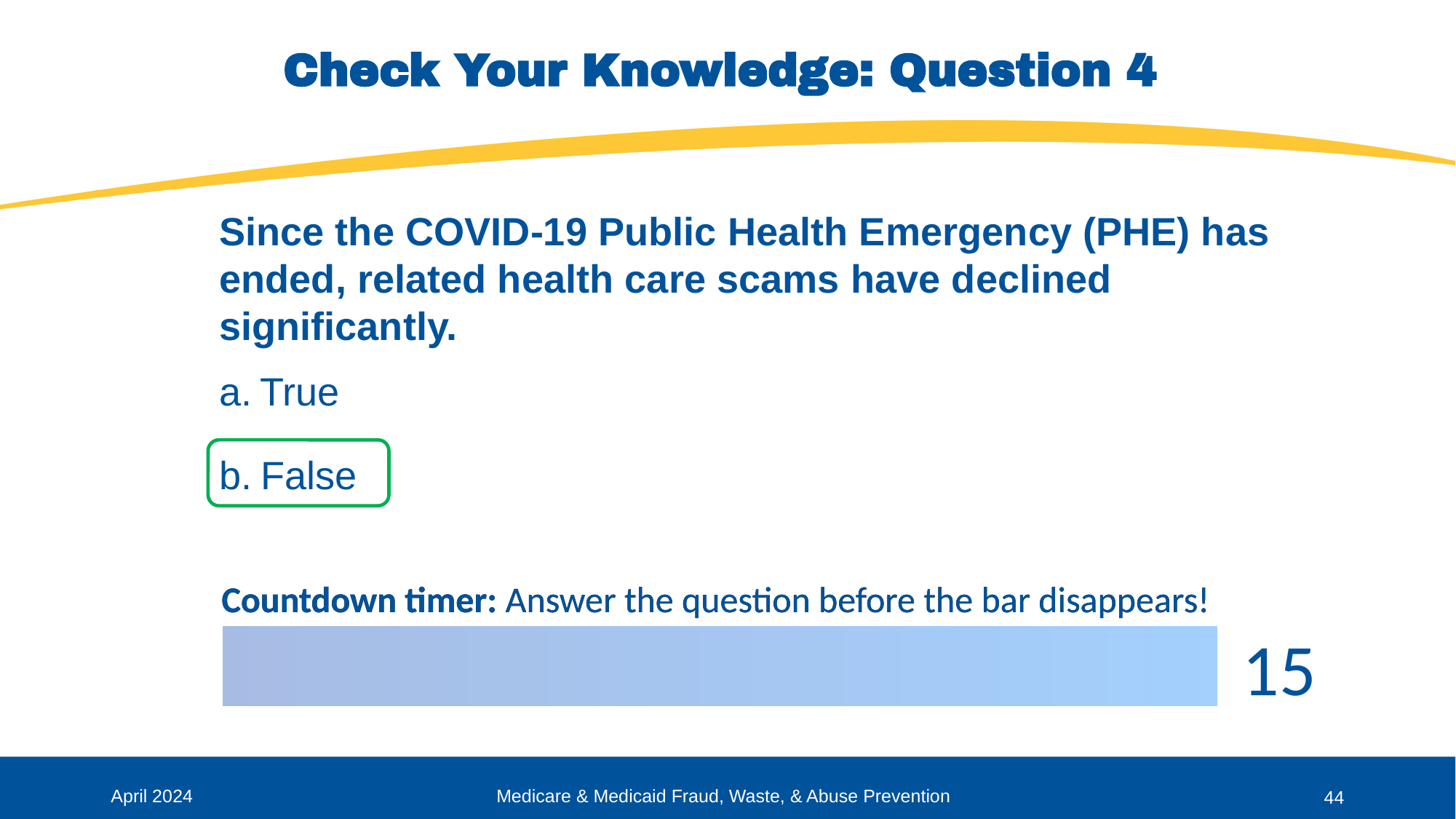

# Check Your Knowledge: Question 4
Since the COVID-19 Public Health Emergency (PHE) has ended, related health care scams have declined significantly.
True
False

Medicare & Medicaid Fraud, Waste, & Abuse Prevention
April 2024
44